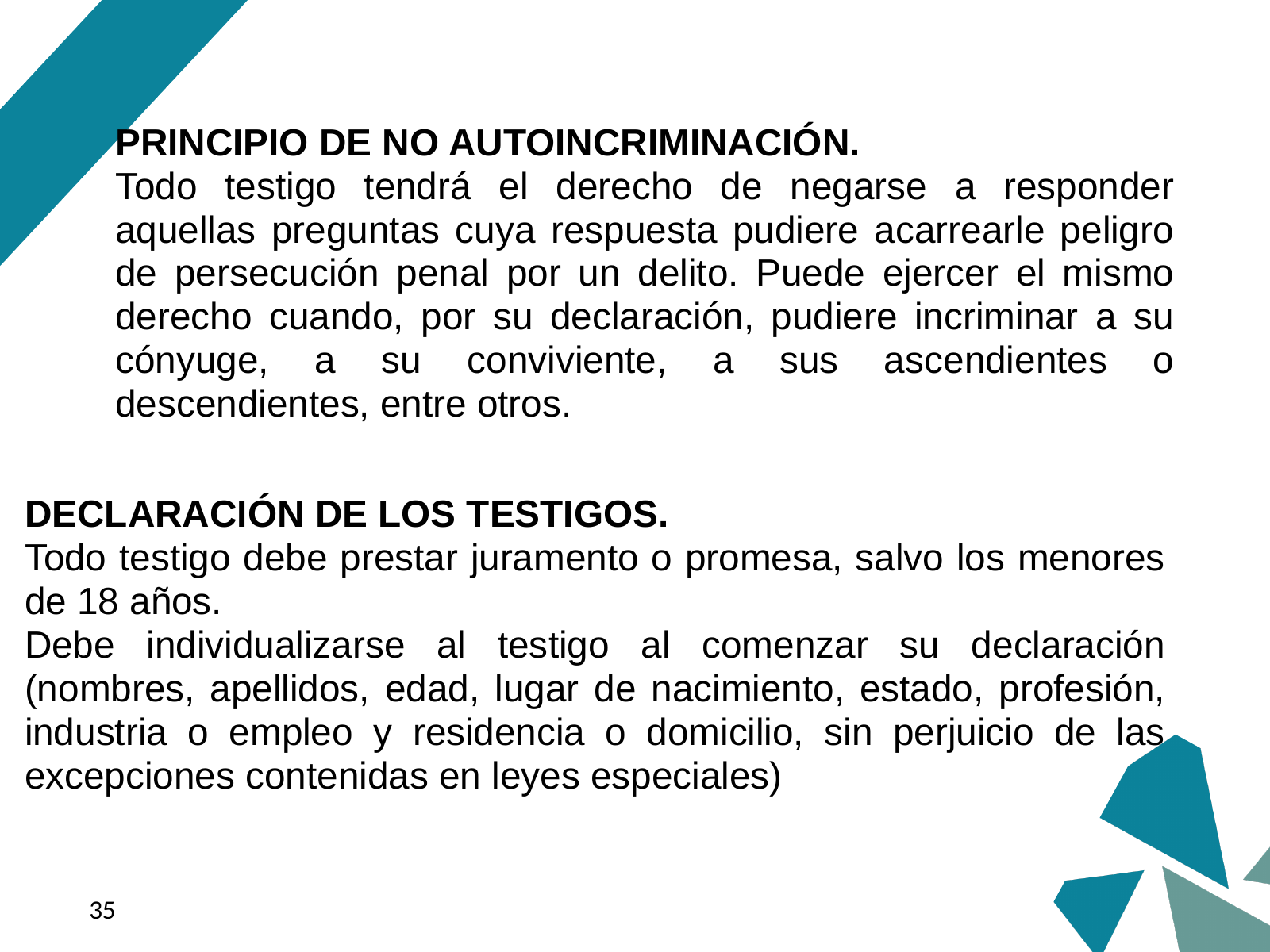

PRINCIPIO DE NO AUTOINCRIMINACIÓN.
Todo testigo tendrá el derecho de negarse a responder aquellas preguntas cuya respuesta pudiere acarrearle peligro de persecución penal por un delito. Puede ejercer el mismo derecho cuando, por su declaración, pudiere incriminar a su cónyuge, a su conviviente, a sus ascendientes o descendientes, entre otros.

DECLARACIÓN DE LOS TESTIGOS.
Todo testigo debe prestar juramento o promesa, salvo los menores de 18 años.
Debe individualizarse al testigo al comenzar su declaración (nombres, apellidos, edad, lugar de nacimiento, estado, profesión, industria o empleo y residencia o domicilio, sin perjuicio de las excepciones contenidas en leyes especiales)

35